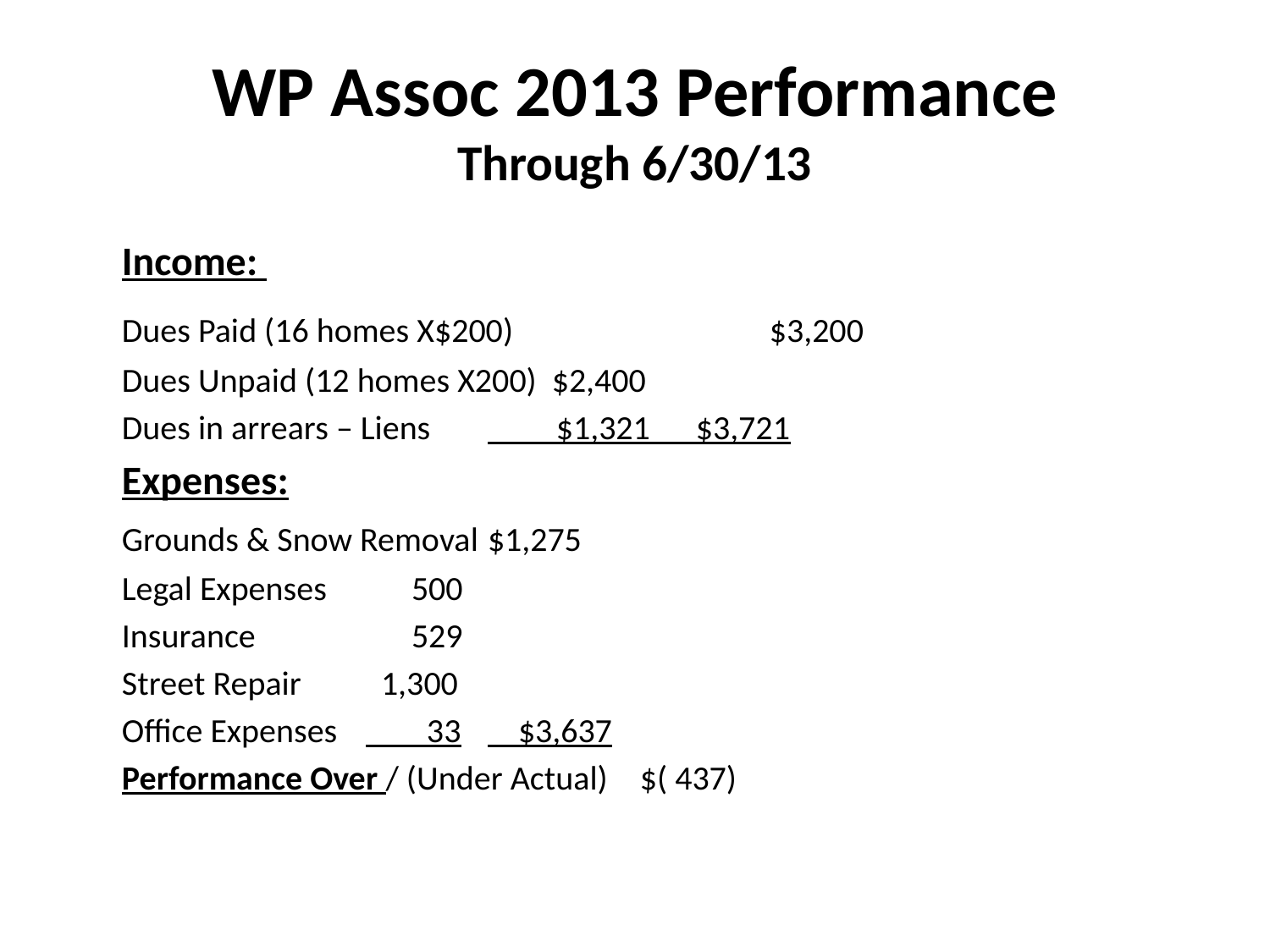

# WP Assoc 2013 Performance Through 6/30/13
	Income:
		Dues Paid (16 homes X$200)		 	     $3,200
		Dues Unpaid (12 homes X200)  $2,400
		Dues in arrears – Liens 	         $1,321      $3,721
      Expenses:
		Grounds & Snow Removal		$1,275
		Legal Expenses			      500
		Insurance			      529
		Street Repair			  1,300
		Office Expenses			        33		    $3,637
	Performance Over / (Under Actual)			    $( 437)